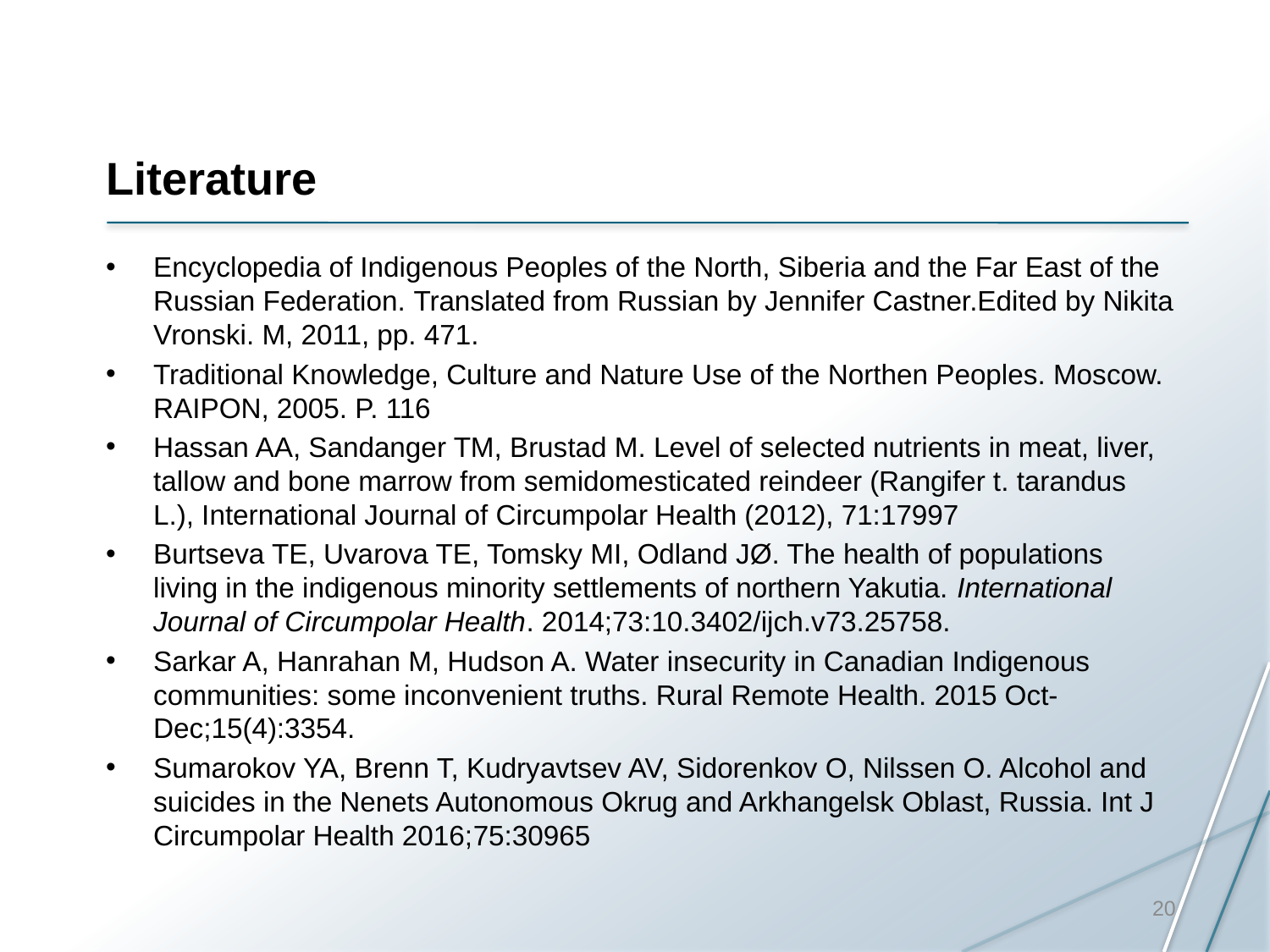

# Literature
Encyclopedia of Indigenous Peoples of the North, Siberia and the Far East of the Russian Federation. Translated from Russian by Jennifer Castner.Edited by Nikita Vronski. M, 2011, pp. 471.
Traditional Knowledge, Culture and Nature Use of the Northen Peoples. Moscow. RAIPON, 2005. P. 116
Hassan AA, Sandanger TM, Brustad M. Level of selected nutrients in meat, liver, tallow and bone marrow from semidomesticated reindeer (Rangifer t. tarandus L.), International Journal of Circumpolar Health (2012), 71:17997
Burtseva TE, Uvarova TE, Tomsky MI, Odland JØ. The health of populations living in the indigenous minority settlements of northern Yakutia. International Journal of Circumpolar Health. 2014;73:10.3402/ijch.v73.25758.
Sarkar A, Hanrahan M, Hudson A. Water insecurity in Canadian Indigenous communities: some inconvenient truths. Rural Remote Health. 2015 Oct-Dec;15(4):3354.
Sumarokov YA, Brenn T, Kudryavtsev AV, Sidorenkov O, Nilssen O. Alcohol and suicides in the Nenets Autonomous Okrug and Arkhangelsk Oblast, Russia. Int J Circumpolar Health 2016;75:30965

20